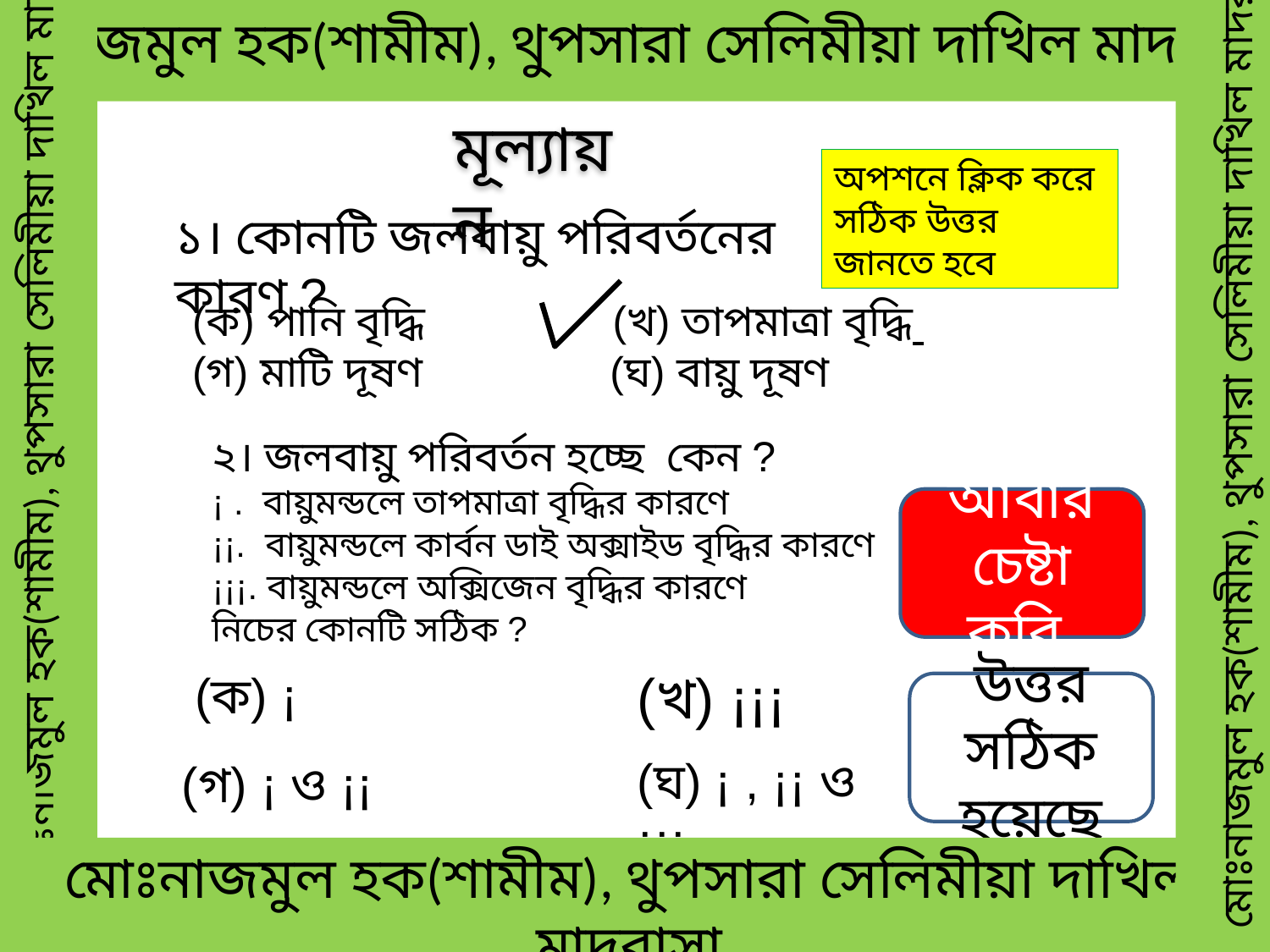

মোঃনাজমুল হক(শামীম), থুপসারা সেলিমীয়া দাখিল মাদরাসা
মূল্যায়ন
অপশনে ক্লিক করে সঠিক উত্তর জানতে হবে
১। কোনটি জলবায়ু পরিবর্তনের কারণ ?
মোঃনাজমুল হক(শামীম), থুপসারা সেলিমীয়া দাখিল মাদরাসা

(ক) পানি বৃদ্ধি                 (খ) তাপমাত্রা বৃদ্ধি
(গ) মাটি দূষণ                 (ঘ) বায়ু দূষণ
মোঃনাজমুল হক(শামীম), থুপসারা সেলিমীয়া দাখিল মাদরাসা
২। জলবায়ু পরিবর্তন হচ্ছে  কেন ?
¡ .  বায়ুমন্ডলে তাপমাত্রা বৃদ্ধির কারণে
¡¡.  বায়ুমন্ডলে কার্বন ডাই অক্সাইড বৃদ্ধির কারণে
¡¡¡. বায়ুমন্ডলে অক্সিজেন বৃদ্ধির কারণে
নিচের কোনটি সঠিক ?
আবার চেষ্টা করি
(খ) ¡¡¡
(ক) ¡
উত্তর সঠিক হয়েছে
(ঘ) ¡ , ¡¡ ও ¡¡¡
(গ) ¡ ও ¡¡
মোঃনাজমুল হক(শামীম), থুপসারা সেলিমীয়া দাখিল মাদরাসা